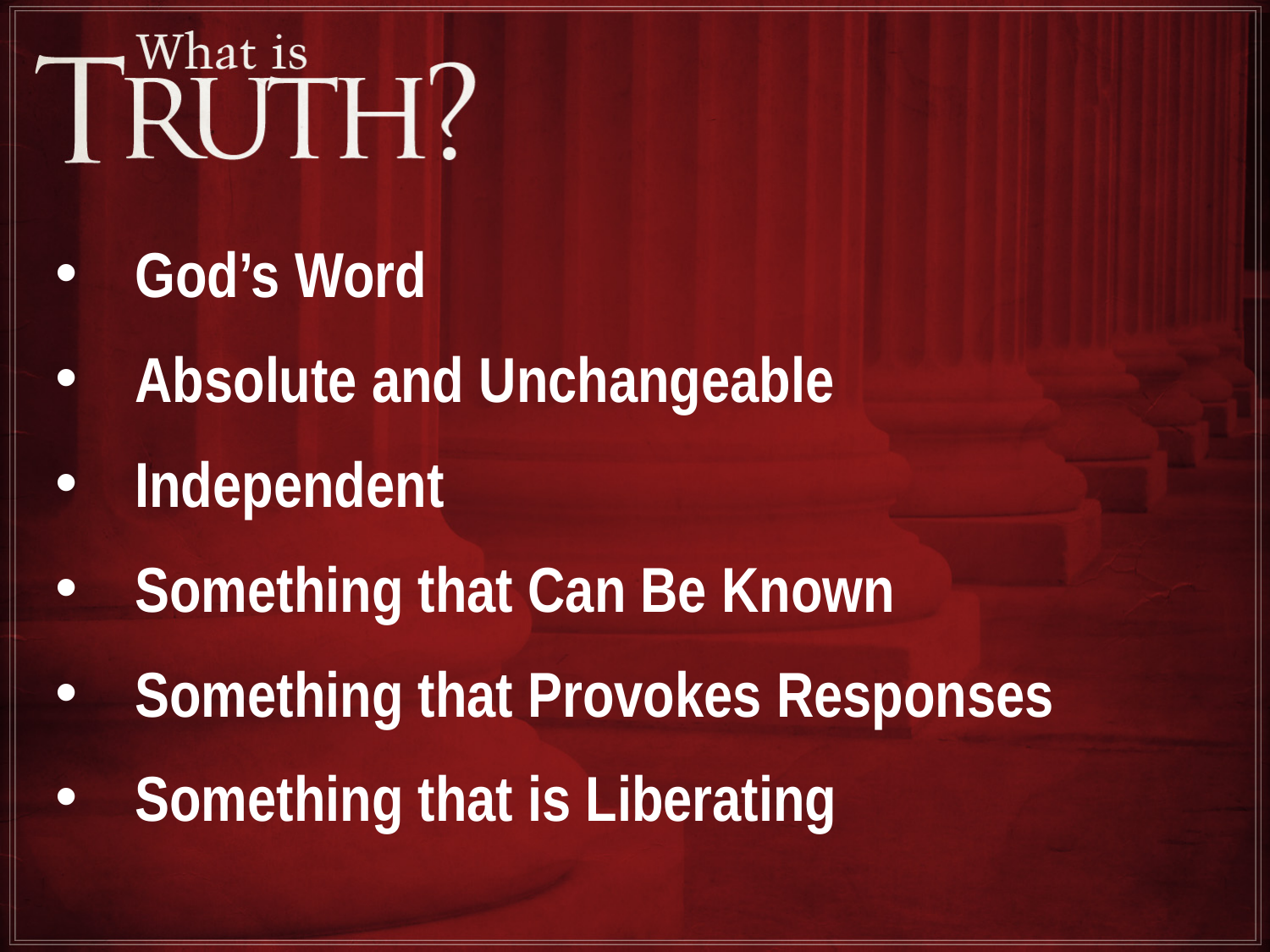

God’s Word
Absolute and Unchangeable
Independent
Something that Can Be Known
Something that Provokes Responses
Something that is Liberating